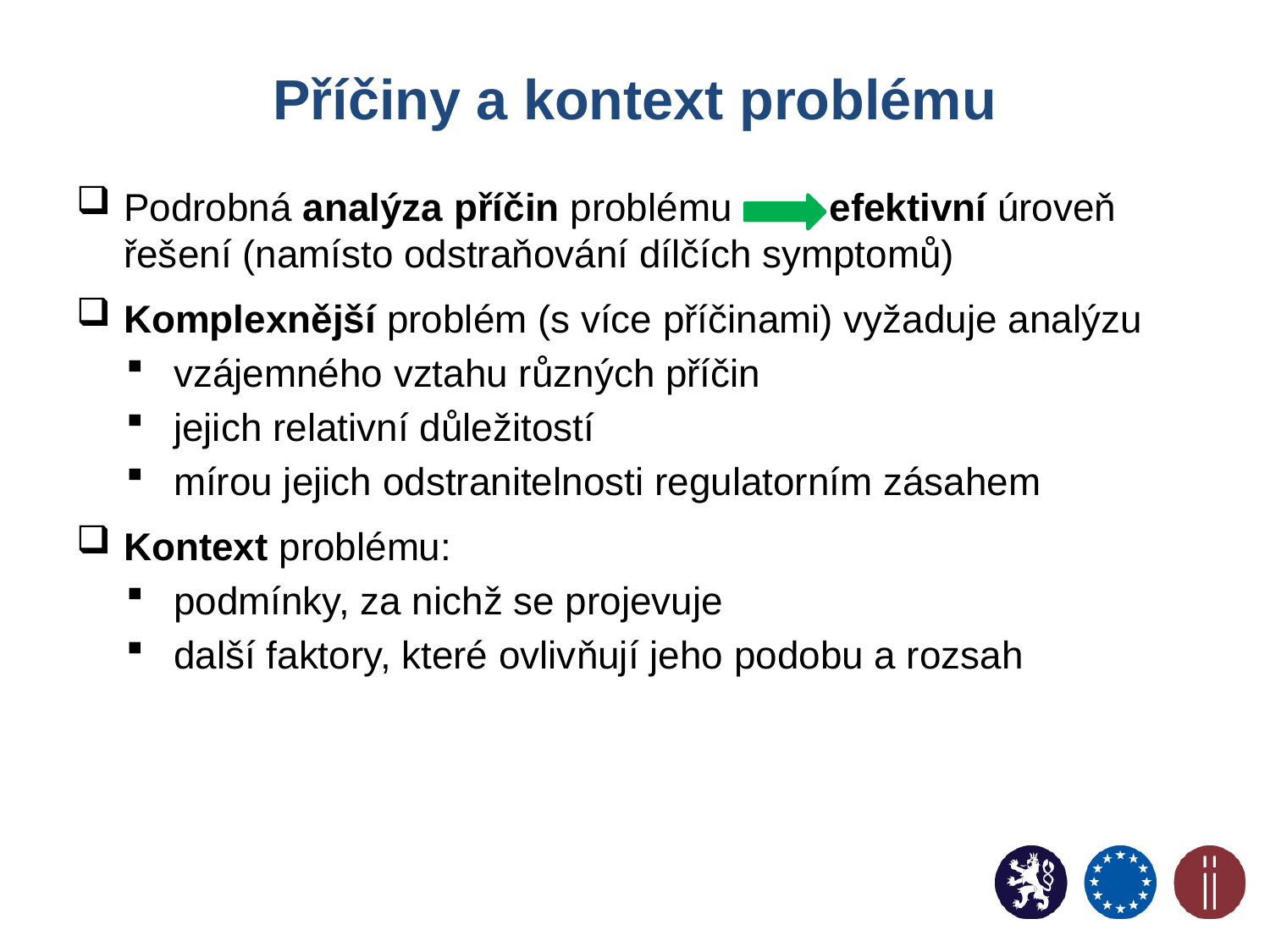

# Příčiny a kontext problému
Podrobná analýza příčin problému         efektivní úroveň řešení (namísto odstraňování dílčích symptomů)
Komplexnější problém (s více příčinami) vyžaduje analýzu
vzájemného vztahu různých příčin
jejich relativní důležitostí
mírou jejich odstranitelnosti regulatorním zásahem
Kontext problému:
podmínky, za nichž se projevuje
další faktory, které ovlivňují jeho podobu a rozsah